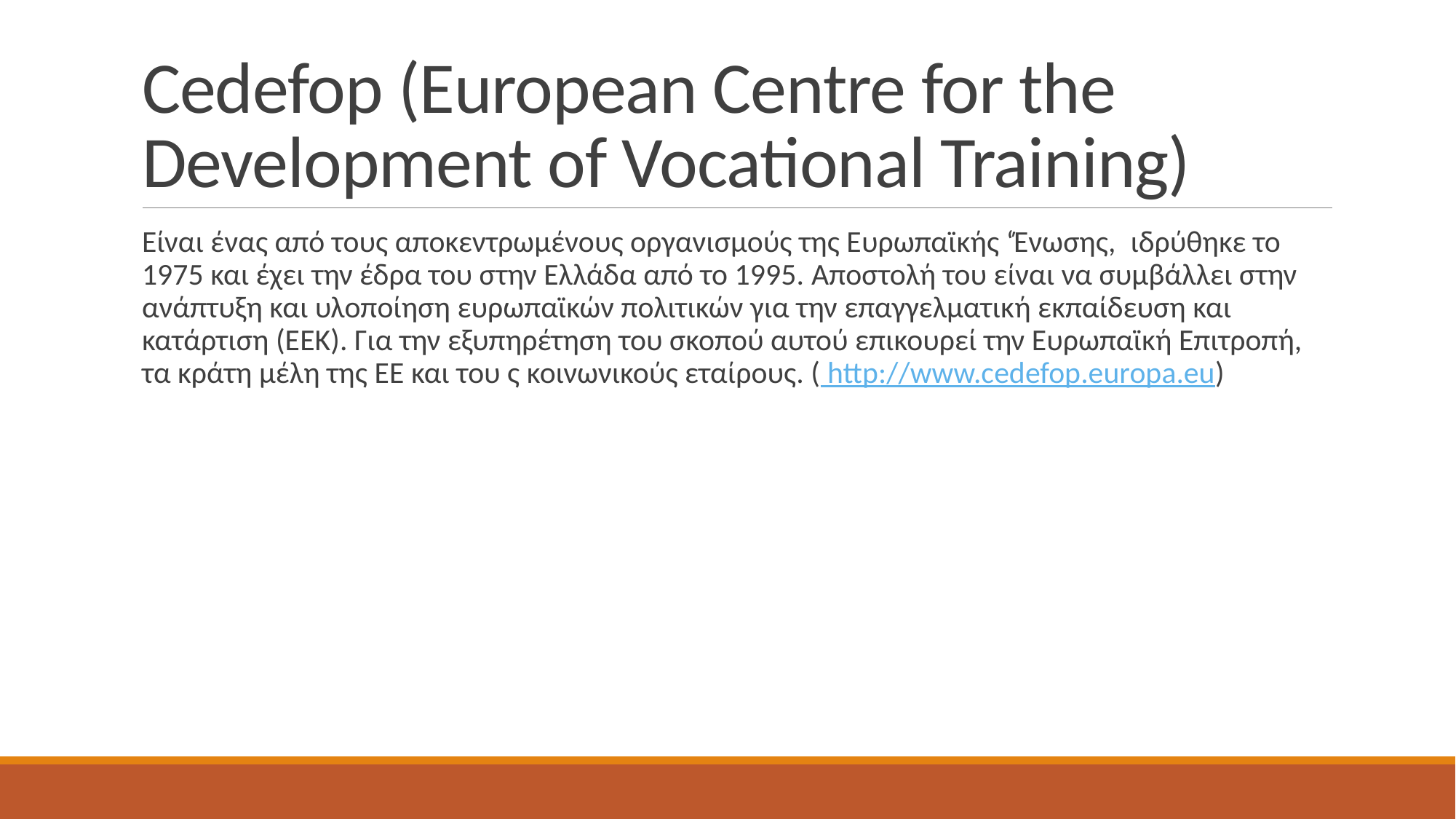

# Cedefop (European Centre for the Development of Vocational Training)
Είναι ένας από τους αποκεντρωμένους οργανισμούς της Ευρωπαϊκής ‘Ένωσης,  ιδρύθηκε το 1975 και έχει την έδρα του στην Ελλάδα από το 1995. Αποστολή του είναι να συμβάλλει στην ανάπτυξη και υλοποίηση ευρωπαϊκών πολιτικών για την επαγγελματική εκπαίδευση και κατάρτιση (ΕΕΚ). Για την εξυπηρέτηση του σκοπού αυτού επικουρεί την Ευρωπαϊκή Επιτροπή, τα κράτη μέλη της ΕΕ και του ς κοινωνικούς εταίρους. ( http://www.cedefop.europa.eu)